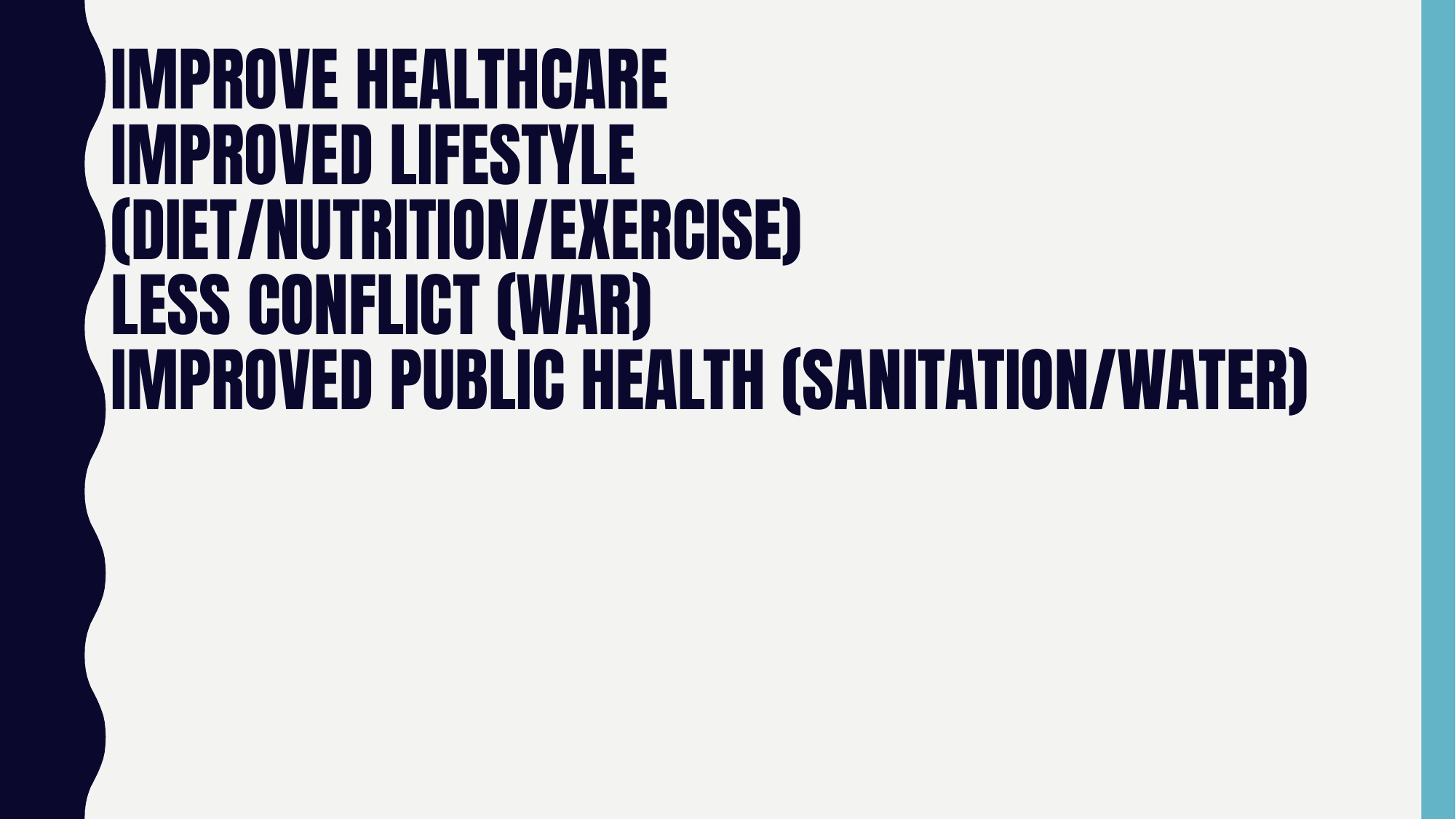

# IMPROVE HEALTHCARE IMPROVED LIFESTYLE (DIET/NUTRITION/EXERCISE) LESS CONFLICT (WAR) IMPROVED PUBLIC HEALTH (SANITATION/WATER)